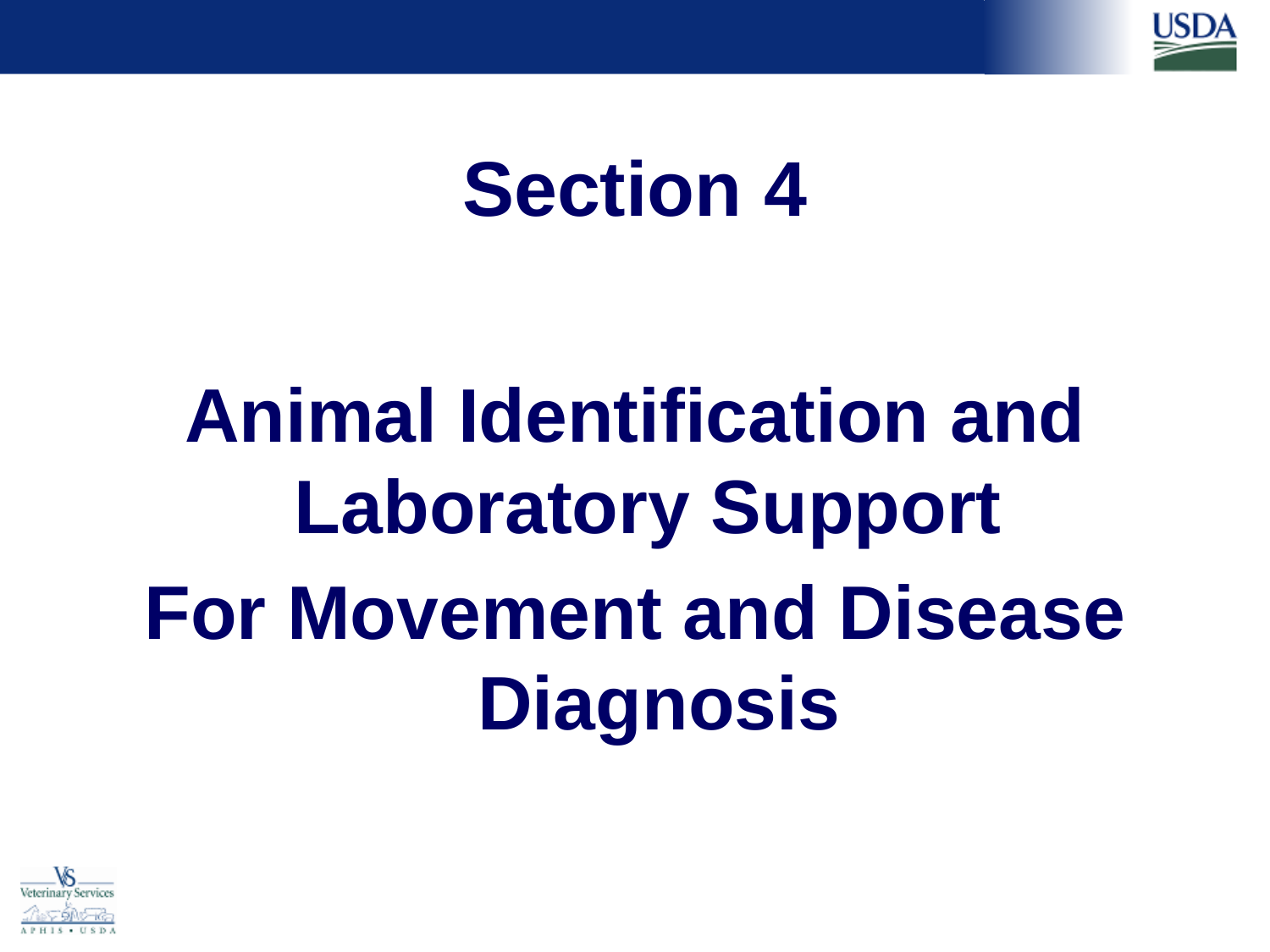

# Section 4

Animal Identification and Laboratory Support
For Movement and Disease Diagnosis